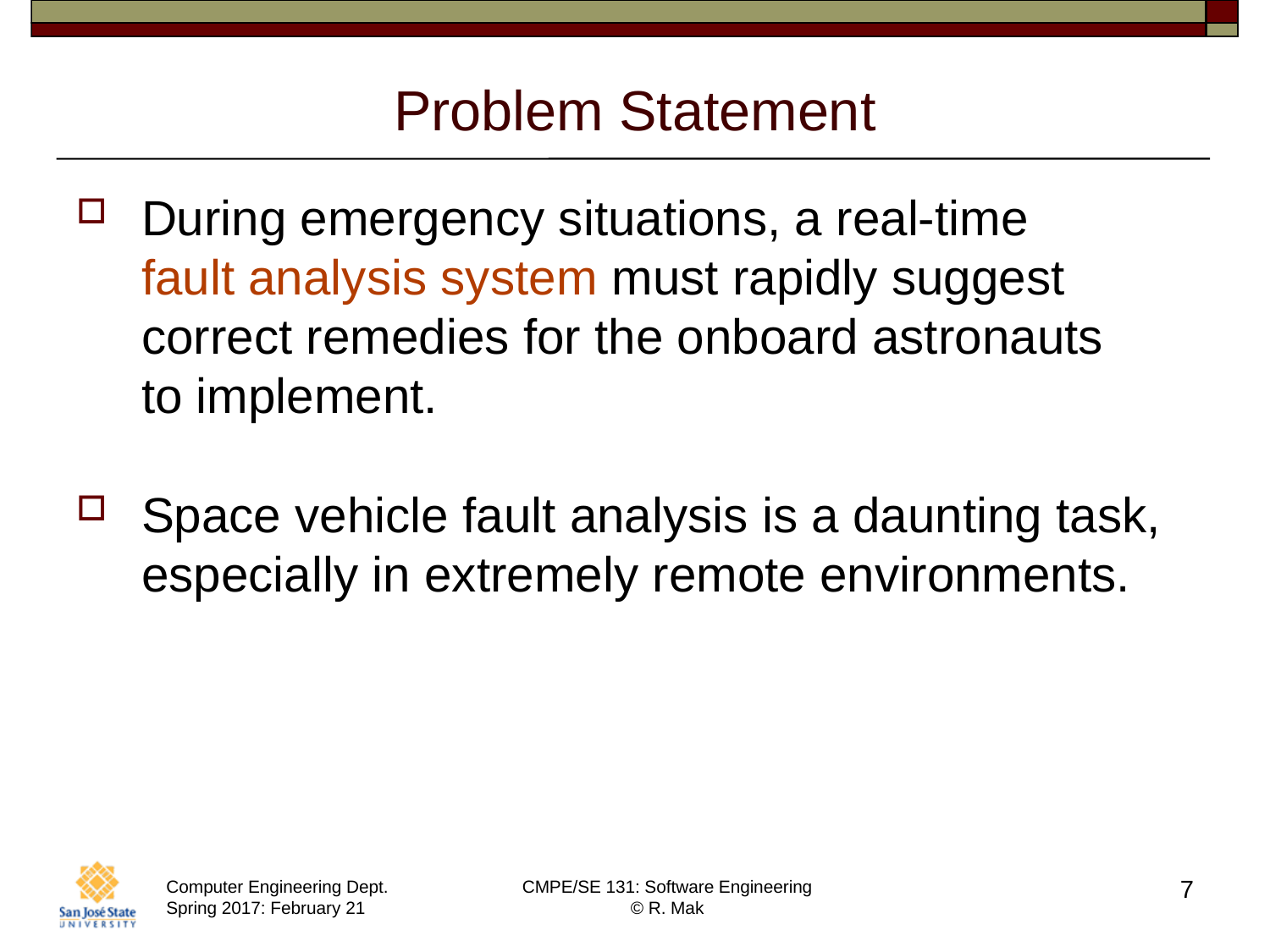

# Problem Statement
During emergency situations, a real-time
fault analysis system must rapidly suggest correct remedies for the onboard astronauts
to implement.

Space vehicle fault analysis is a daunting task, especially in extremely remote environments.
7